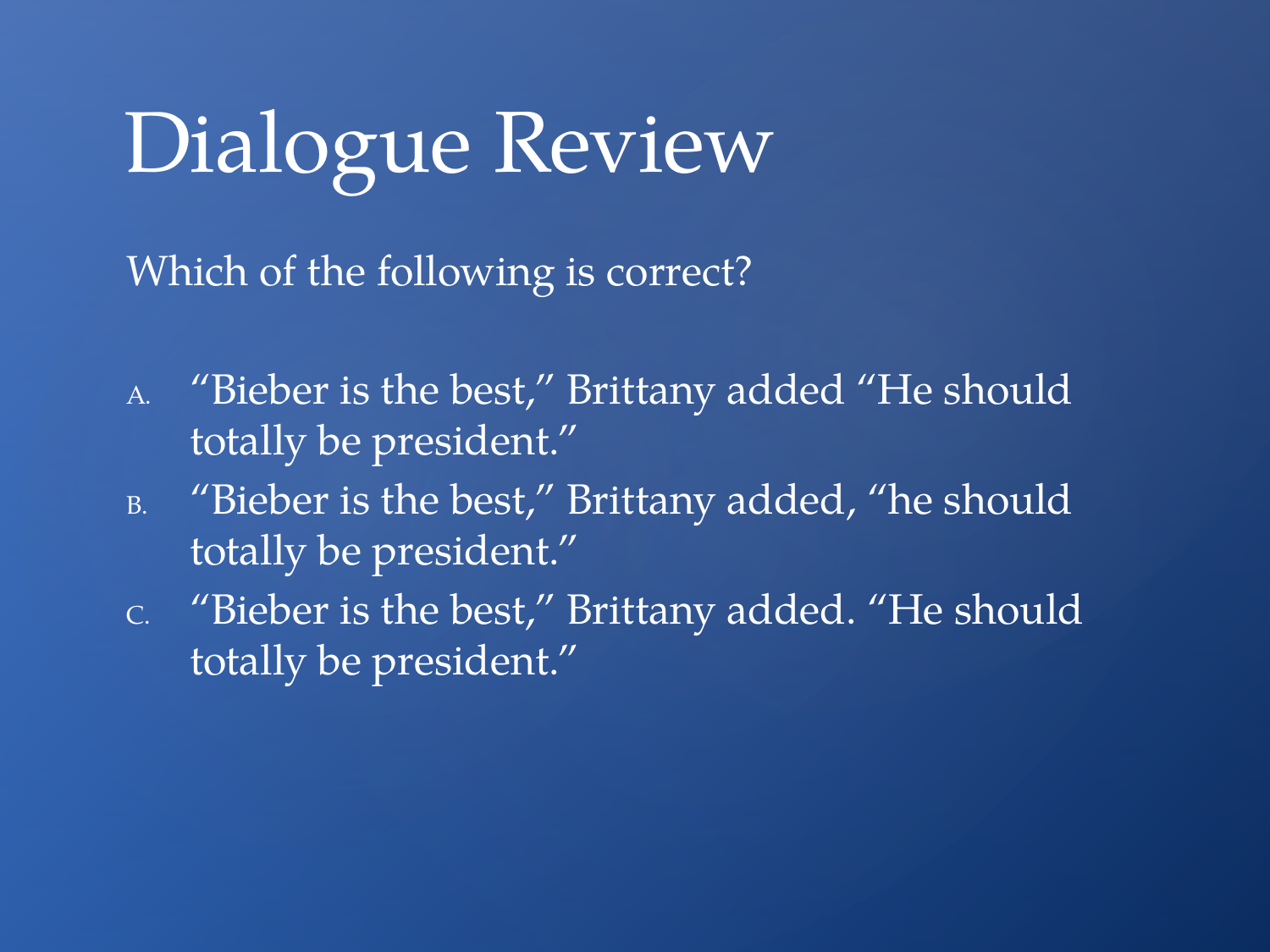

# Dialogue Review
Which of the following is correct?

“Bieber is the best,” Brittany added “He should totally be president.”
“Bieber is the best,” Brittany added, “he should totally be president.”
“Bieber is the best,” Brittany added. “He should totally be president.”